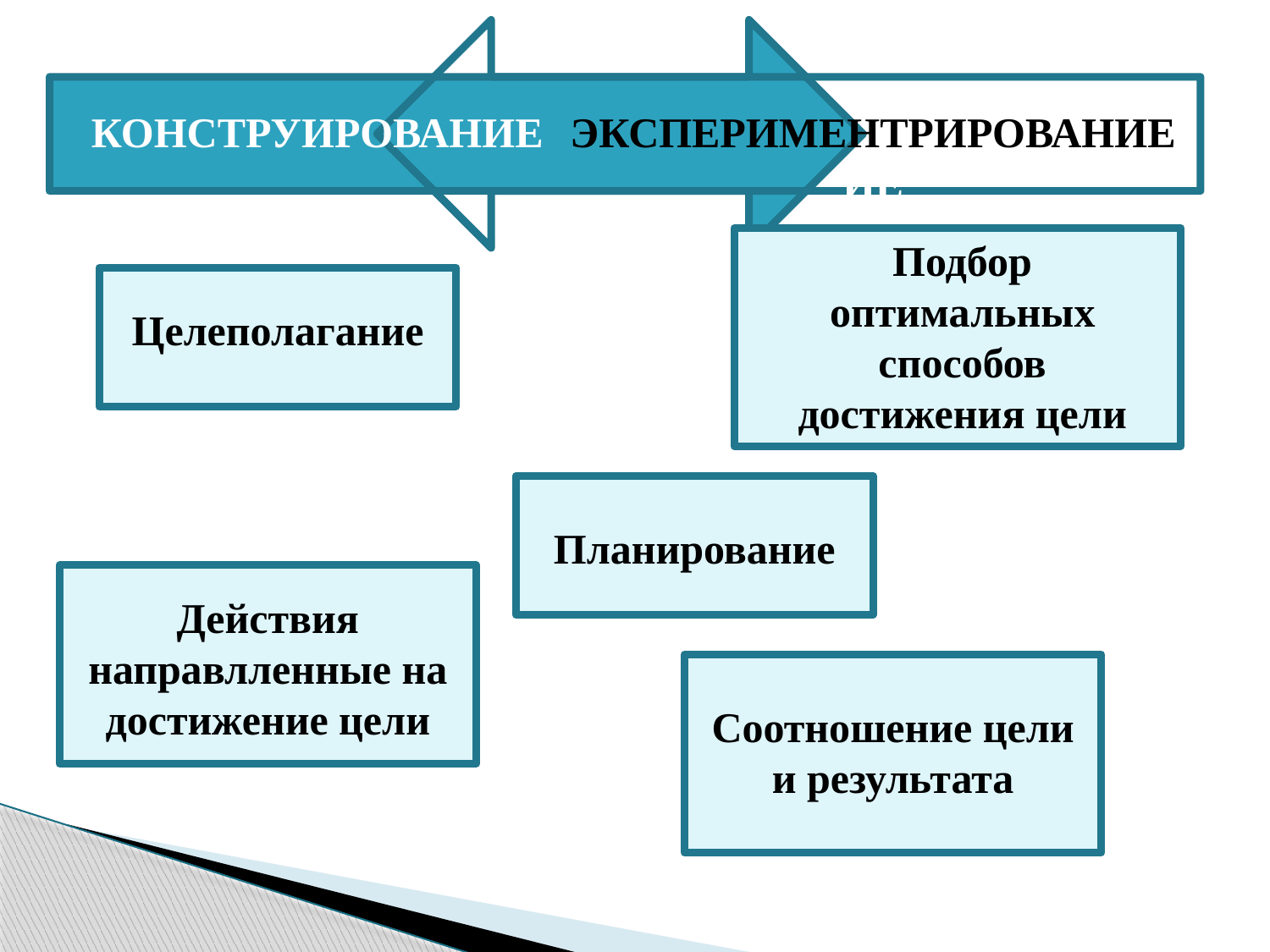

КОНСТРУИРОВАНИЕ
ЭКСПЕРИМЕНТРИРОВАНИЕИЕ

Подбор оптимальных способов достижения цели

Целеполагание

Планирование

Действия направлленные на достижение цели

Соотношение цели и результата